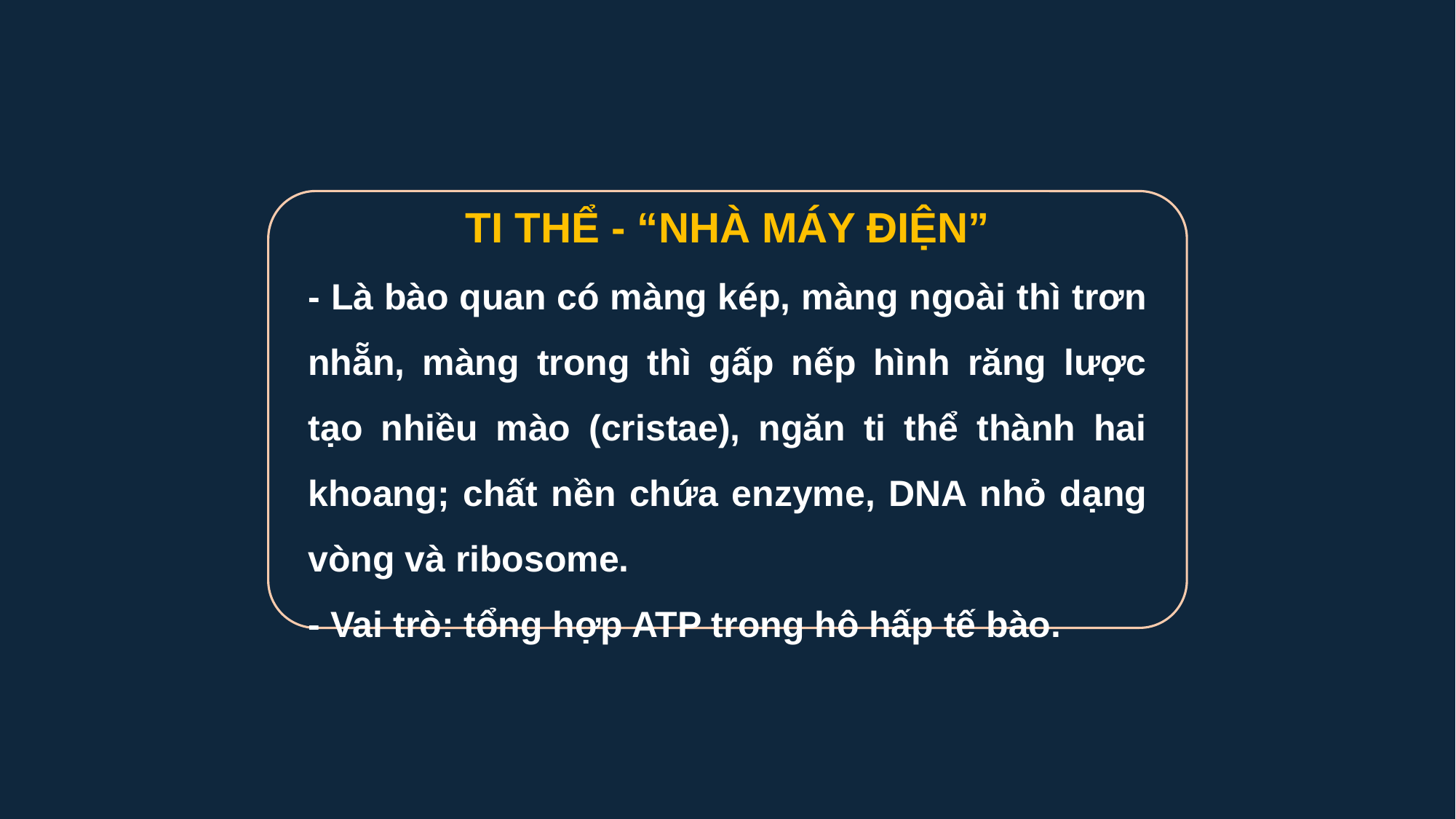

TI THỂ - “NHÀ MÁY ĐIỆN”
- Là bào quan có màng kép, màng ngoài thì trơn nhẵn, màng trong thì gấp nếp hình răng lược tạo nhiều mào (cristae), ngăn ti thể thành hai khoang; chất nền chứa enzyme, DNA nhỏ dạng vòng và ribosome.
- Vai trò: tổng hợp ATP trong hô hấp tế bào.